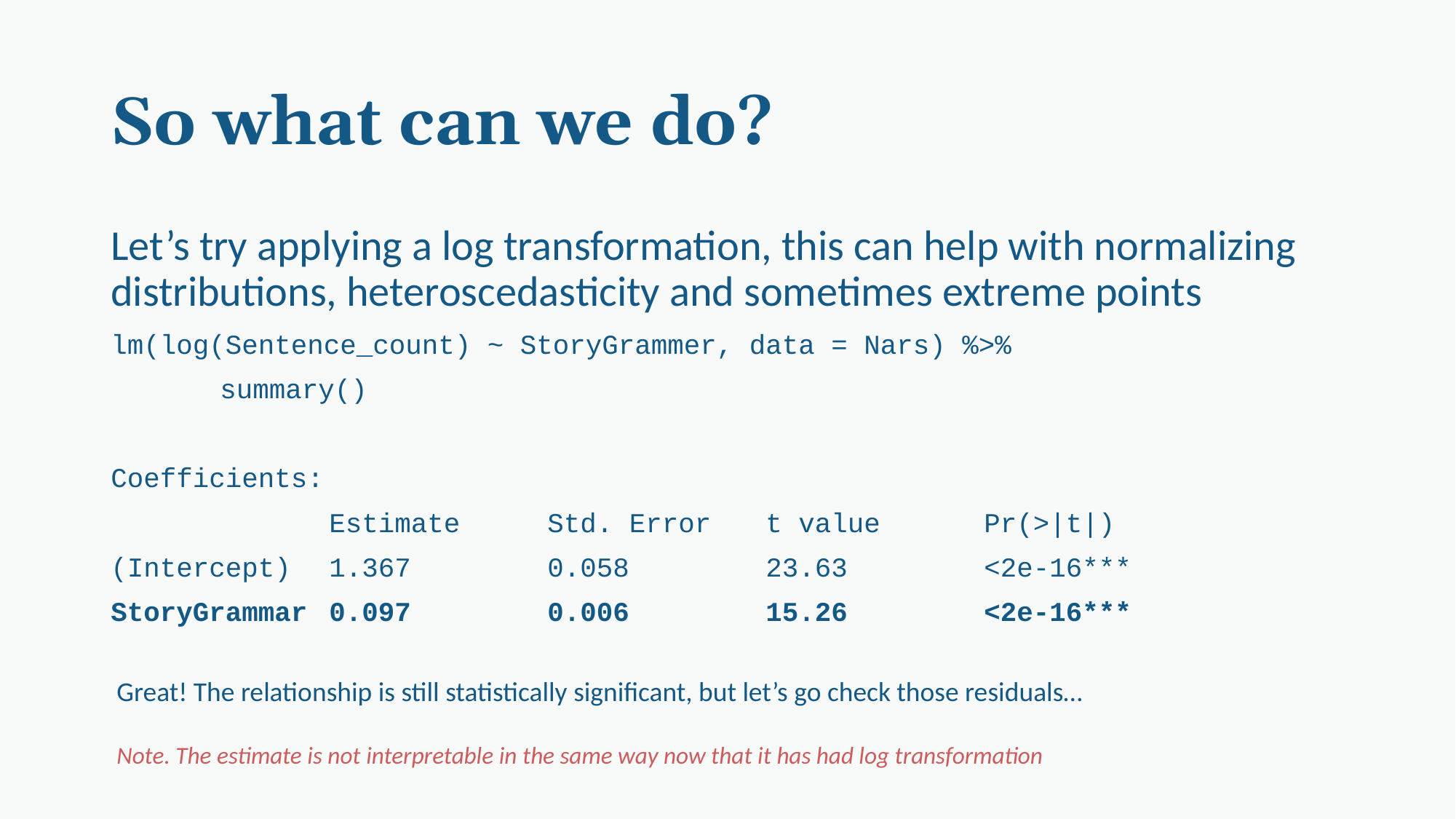

# So what can we do?
Let’s try applying a log transformation, this can help with normalizing distributions, heteroscedasticity and sometimes extreme points
lm(log(Sentence_count) ~ StoryGrammer, data = Nars) %>%
	summary()

Coefficients:
		Estimate	Std. Error	t value	Pr(>|t|)
(Intercept)	1.367		0.058		23.63		<2e-16***
StoryGrammar	0.097		0.006		15.26		<2e-16***

Great! The relationship is still statistically significant, but let’s go check those residuals…

Note. The estimate is not interpretable in the same way now that it has had log transformation